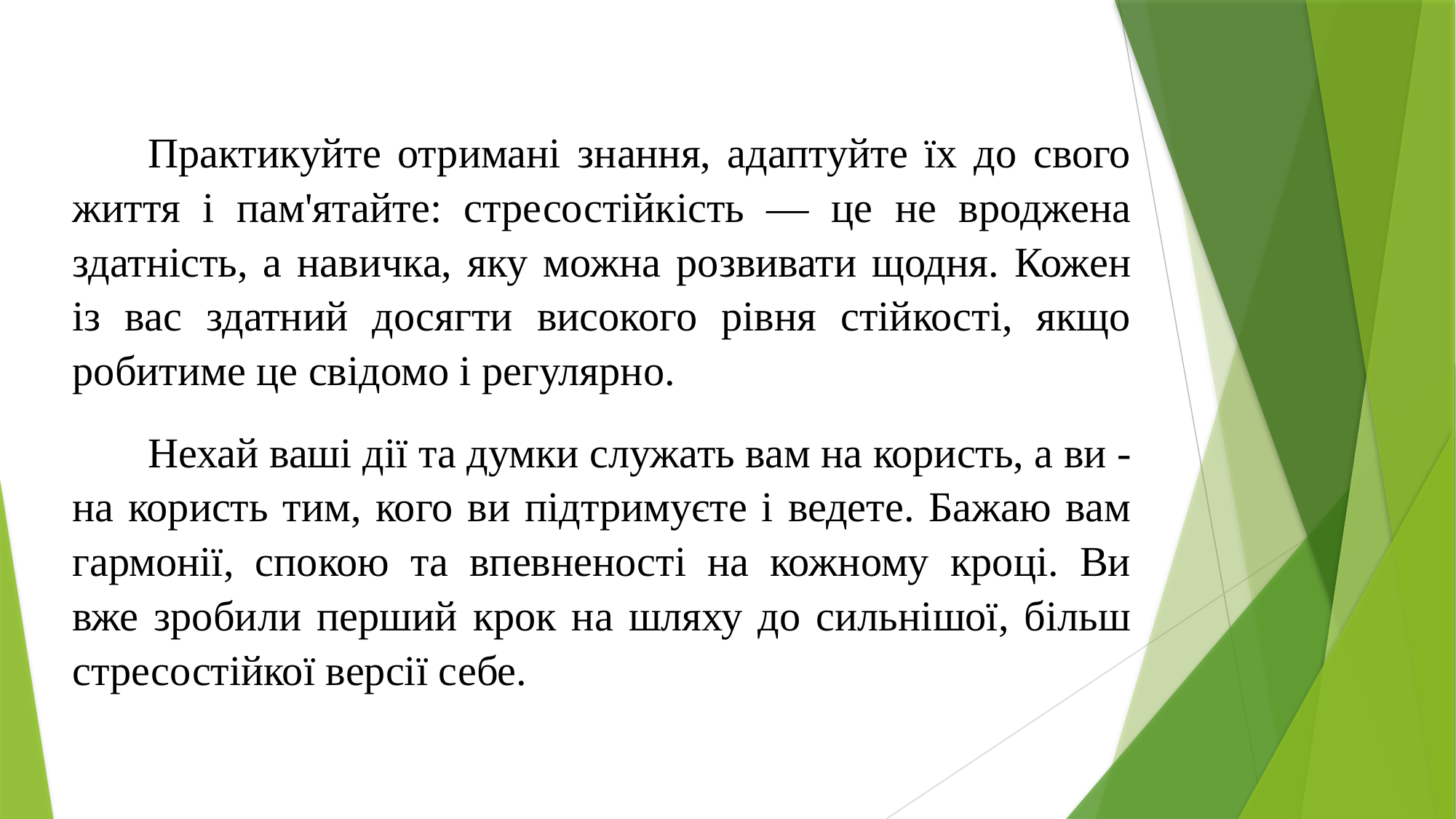

Практикуйте отримані знання, адаптуйте їх до свого життя і пам'ятайте: стресостійкість — це не вроджена здатність, а навичка, яку можна розвивати щодня. Кожен із вас здатний досягти високого рівня стійкості, якщо робитиме це свідомо і регулярно.
Нехай ваші дії та думки служать вам на користь, а ви - на користь тим, кого ви підтримуєте і ведете. Бажаю вам гармонії, спокою та впевненості на кожному кроці. Ви вже зробили перший крок на шляху до сильнішої, більш стресостійкої версії себе.